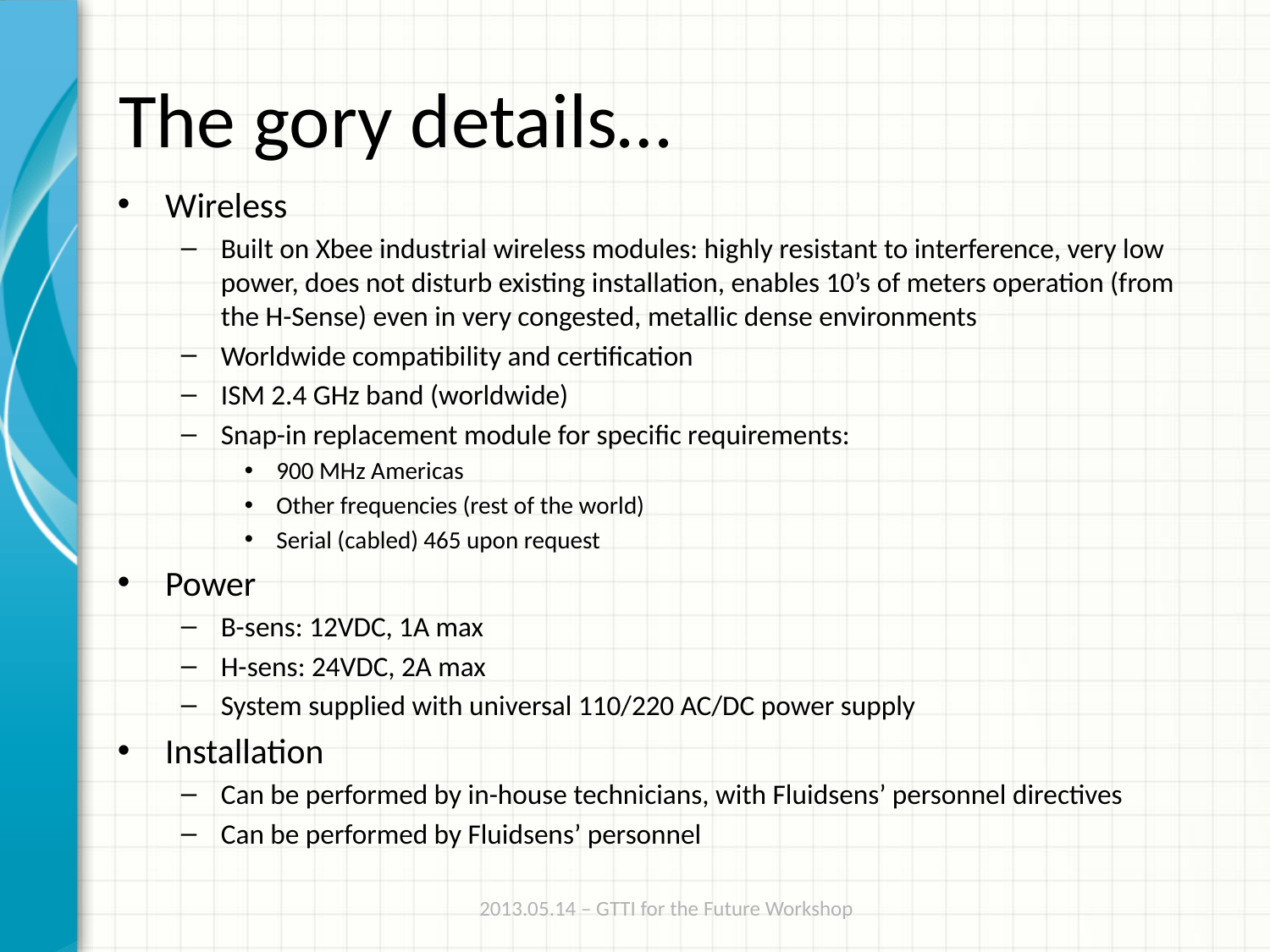

# The gory details…
Wireless
Built on Xbee industrial wireless modules: highly resistant to interference, very low power, does not disturb existing installation, enables 10’s of meters operation (from the H-Sense) even in very congested, metallic dense environments
Worldwide compatibility and certification
ISM 2.4 GHz band (worldwide)
Snap-in replacement module for specific requirements:
900 MHz Americas
Other frequencies (rest of the world)
Serial (cabled) 465 upon request
Power
B-sens: 12VDC, 1A max
H-sens: 24VDC, 2A max
System supplied with universal 110/220 AC/DC power supply
Installation
Can be performed by in-house technicians, with Fluidsens’ personnel directives
Can be performed by Fluidsens’ personnel
2013.05.14 – GTTI for the Future Workshop